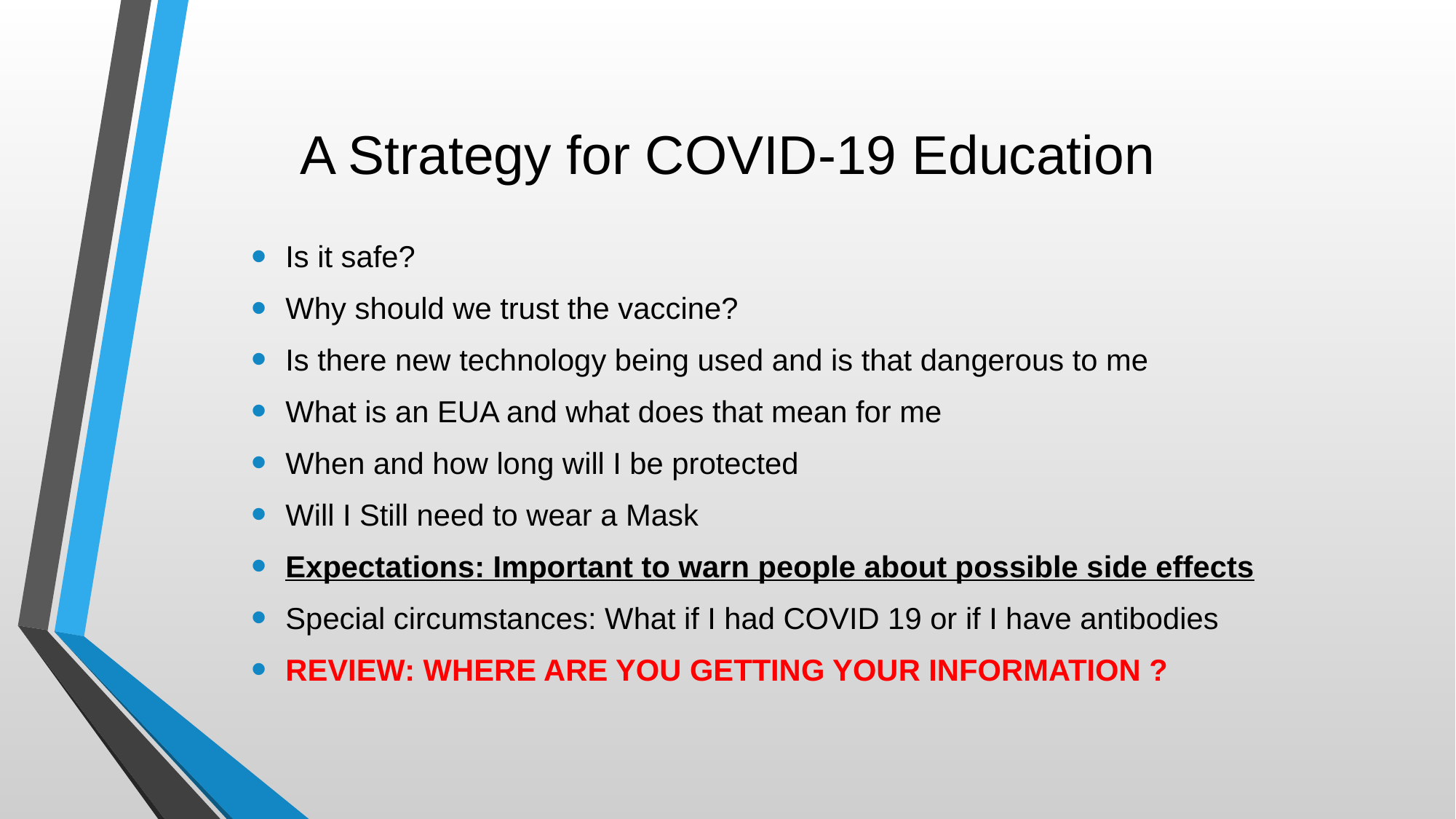

# A Strategy for COVID-19 Education
Is it safe?
Why should we trust the vaccine?
Is there new technology being used and is that dangerous to me
What is an EUA and what does that mean for me
When and how long will I be protected
Will I Still need to wear a Mask
Expectations: Important to warn people about possible side effects
Special circumstances: What if I had COVID 19 or if I have antibodies
REVIEW: WHERE ARE YOU GETTING YOUR INFORMATION ?